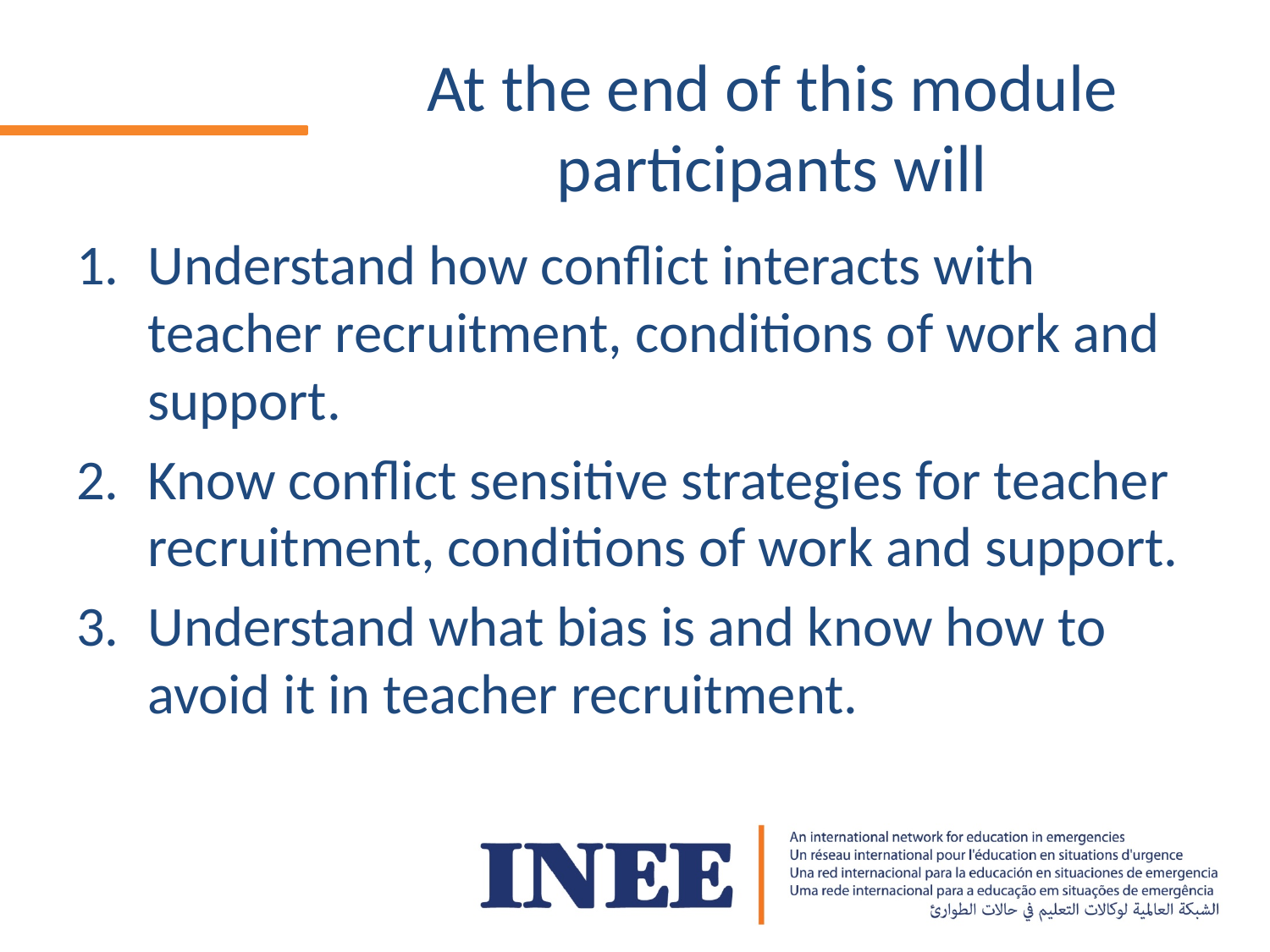

# At the end of this module participants will
Understand how conflict interacts with teacher recruitment, conditions of work and support.
Know conflict sensitive strategies for teacher recruitment, conditions of work and support.
Understand what bias is and know how to avoid it in teacher recruitment.